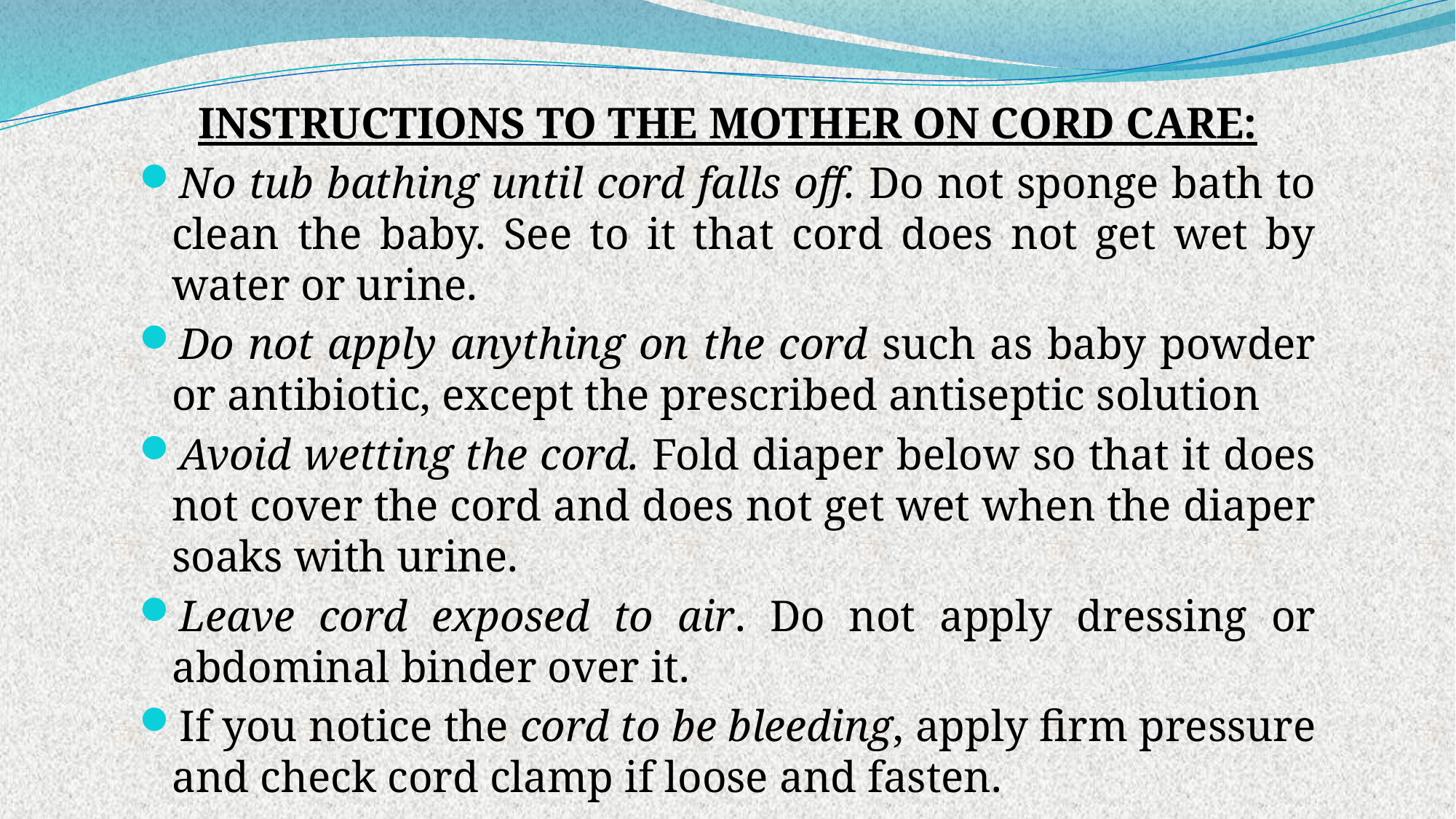

INSTRUCTIONS TO THE MOTHER ON CORD CARE:
No tub bathing until cord falls off. Do not sponge bath to clean the baby. See to it that cord does not get wet by water or urine.
Do not apply anything on the cord such as baby powder or antibiotic, except the prescribed antiseptic solution
Avoid wetting the cord. Fold diaper below so that it does not cover the cord and does not get wet when the diaper soaks with urine.
Leave cord exposed to air. Do not apply dressing or abdominal binder over it.
If you notice the cord to be bleeding, apply firm pressure and check cord clamp if loose and fasten.